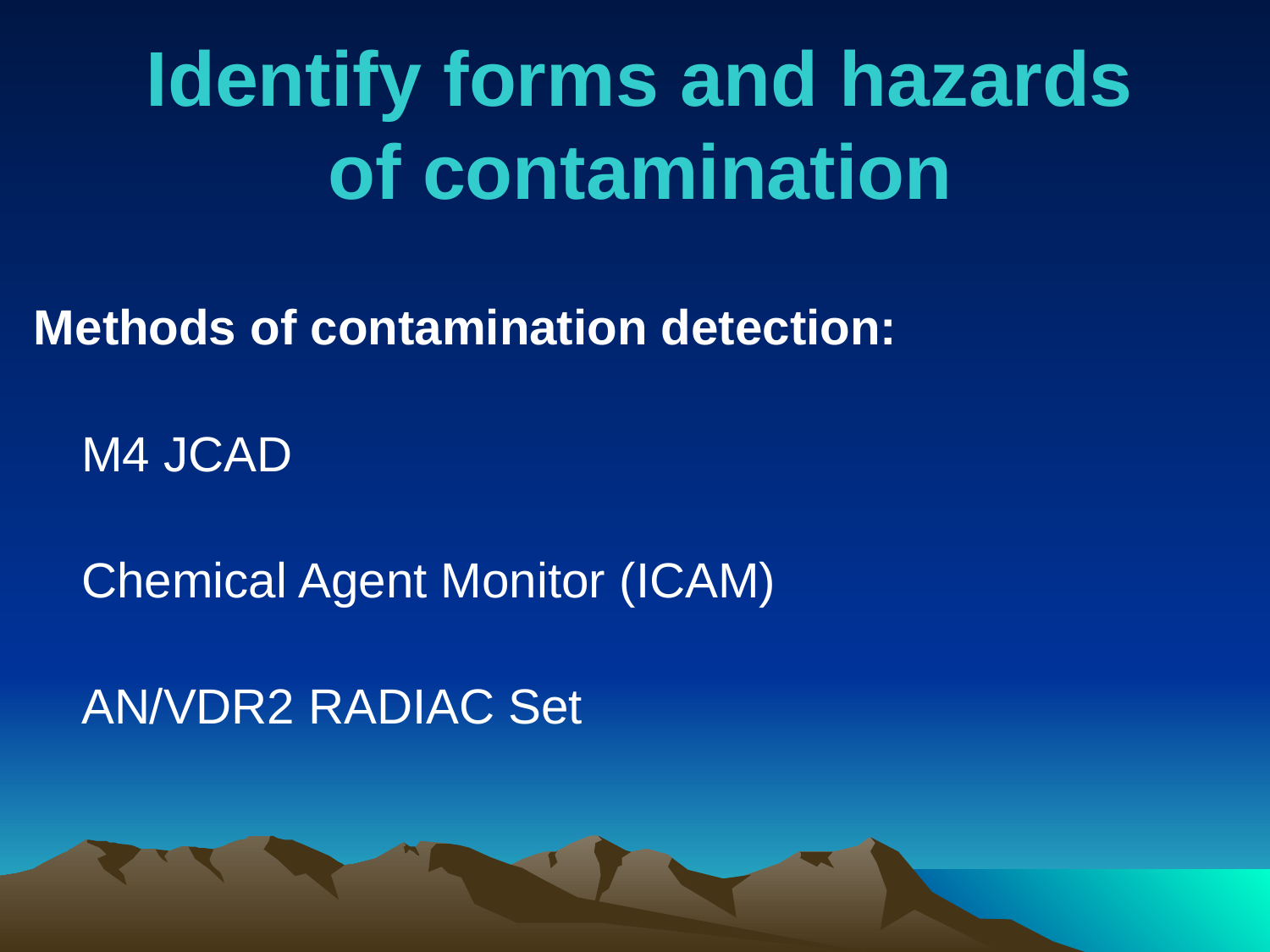

# Identify forms and hazards of contamination
Methods of contamination detection:

	M4 JCAD

	Chemical Agent Monitor (ICAM)

	AN/VDR2 RADIAC Set